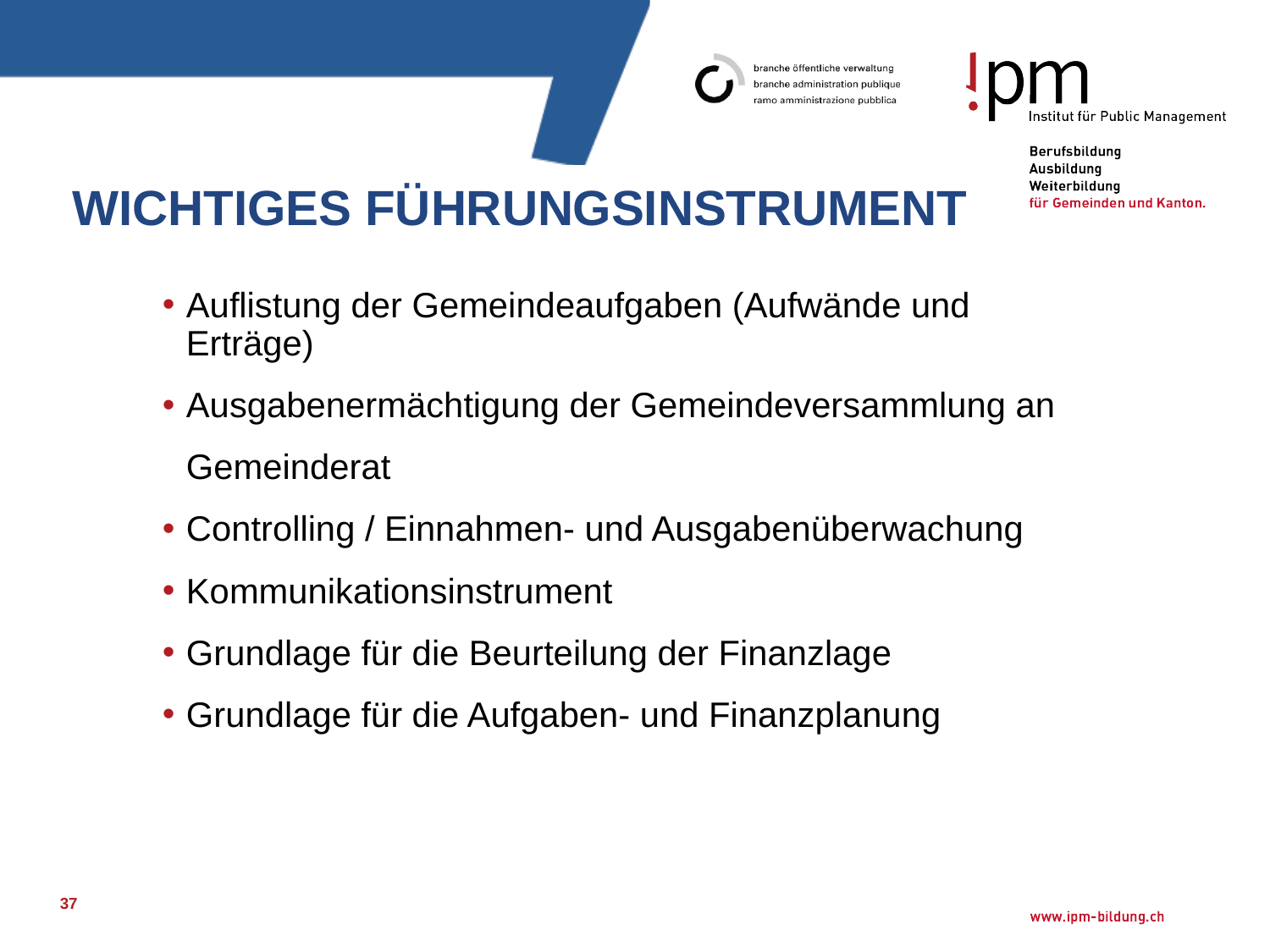

# Wichtiges Führungsinstrument
Auflistung der Gemeindeaufgaben (Aufwände und Erträge)
Ausgabenermächtigung der Gemeindeversammlung an
	Gemeinderat
Controlling / Einnahmen- und Ausgabenüberwachung
Kommunikationsinstrument
Grundlage für die Beurteilung der Finanzlage
Grundlage für die Aufgaben- und Finanzplanung
37